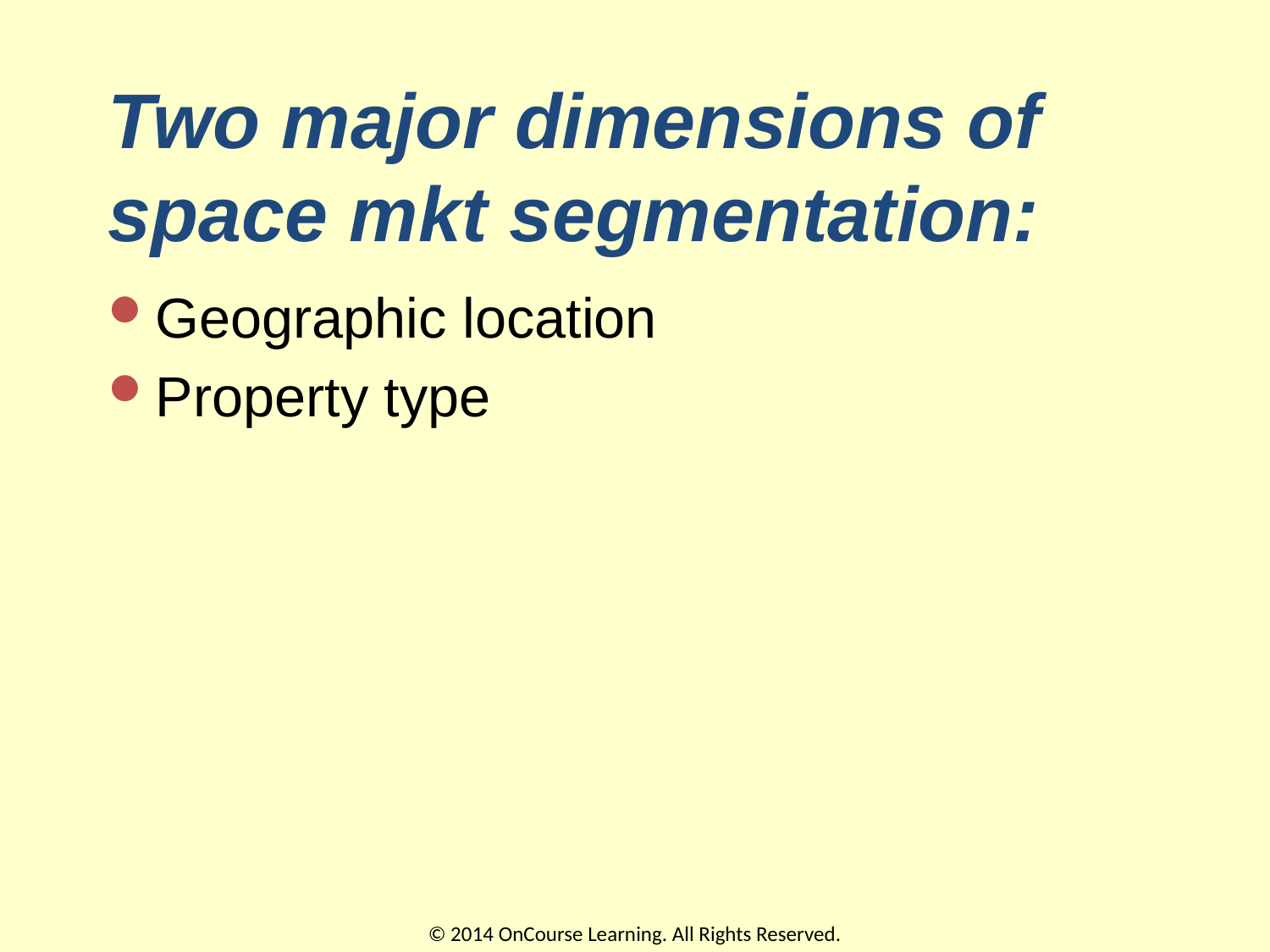

# Two major dimensions of space mkt segmentation:
Geographic location
Property type
© 2014 OnCourse Learning. All Rights Reserved.
13